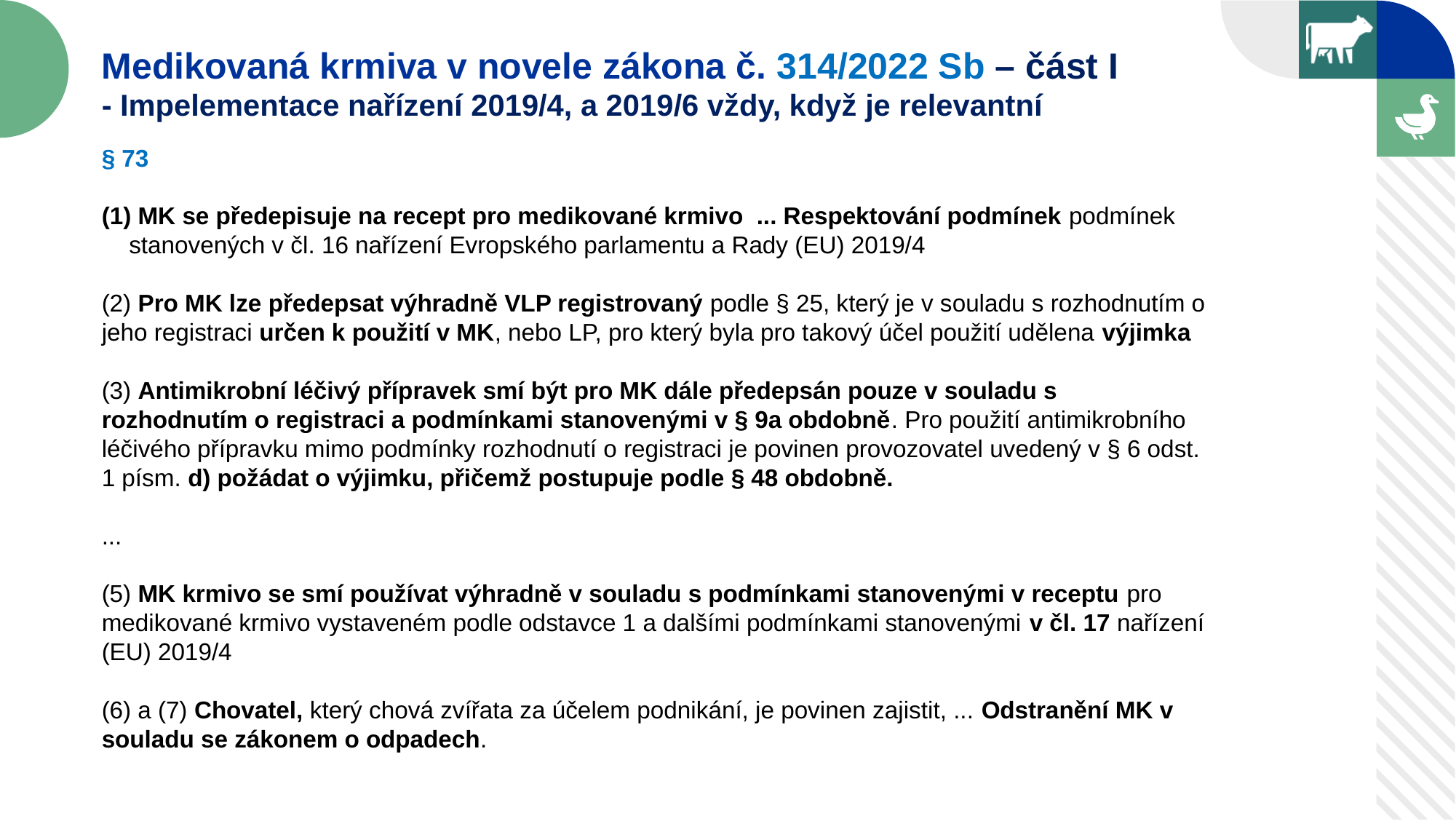

Medikovaná krmiva v novele zákona č. 314/2022 Sb – část I
- Impelementace nařízení 2019/4, a 2019/6 vždy, když je relevantní
§ 73

 MK se předepisuje na recept pro medikované krmivo  ... Respektování podmínek podmínek stanovených v čl. 16 nařízení Evropského parlamentu a Rady (EU) 2019/4

(2) Pro MK lze předepsat výhradně VLP registrovaný podle § 25, který je v souladu s rozhodnutím o jeho registraci určen k použití v MK, nebo LP, pro který byla pro takový účel použití udělena výjimka

(3) Antimikrobní léčivý přípravek smí být pro MK dále předepsán pouze v souladu s rozhodnutím o registraci a podmínkami stanovenými v § 9a obdobně. Pro použití antimikrobního léčivého přípravku mimo podmínky rozhodnutí o registraci je povinen provozovatel uvedený v § 6 odst. 1 písm. d) požádat o výjimku, přičemž postupuje podle § 48 obdobně.

...

(5) MK krmivo se smí používat výhradně v souladu s podmínkami stanovenými v receptu pro medikované krmivo vystaveném podle odstavce 1 a dalšími podmínkami stanovenými v čl. 17 nařízení (EU) 2019/4

(6) a (7) Chovatel, který chová zvířata za účelem podnikání, je povinen zajistit, ... Odstranění MK v souladu se zákonem o odpadech.